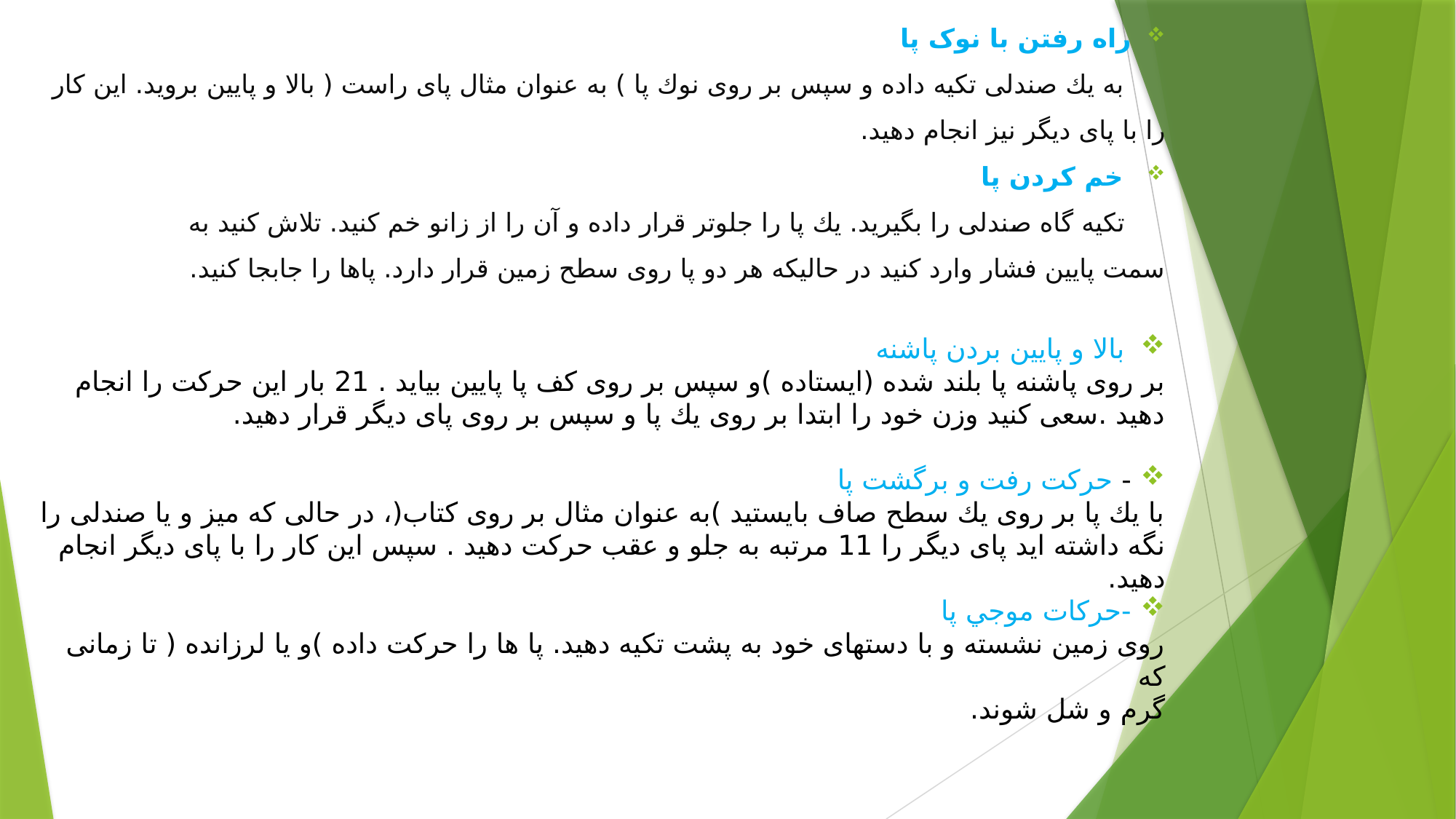

#
راه رفتن با نوک پا
     به یك صندلی تكیه داده و سپس بر روی نوك پا ) به عنوان مثال پای راست ( بالا و پایین بروید. این کار
را با پای دیگر نیز انجام دهید.
 خم کردن پا
     تكیه گاه صندلی را بگیرید. یك پا را جلوتر قرار داده و آن را از زانو خم کنید. تلاش کنید به
سمت پایین فشار وارد کنید در حالیكه هر دو پا روی سطح زمین قرار دارد. پاها را جابجا کنید.

بالا و پايين بردن پاشنه
بر روی پاشنه پا بلند شده (ایستاده )و سپس بر روی کف پا پایین بیاید . 21 بار این حرکت را انجام
دهید .سعی کنید وزن خود را ابتدا بر روی یك پا و سپس بر روی پای دیگر قرار دهید.

- حرکت رفت و برگشت پا
با یك پا بر روی یك سطح صاف بایستید )به عنوان مثال بر روی کتاب(، در حالی که میز و یا صندلی را
نگه داشته اید پای دیگر را 11 مرتبه به جلو و عقب حرکت دهید . سپس این کار را با پای دیگر انجام
دهید.
-حرکات موجي پا
روی زمین نشسته و با دستهای خود به پشت تكیه دهید. پا ها را حرکت داده )و یا لرزانده ( تا زمانی که
گرم و شل شوند.